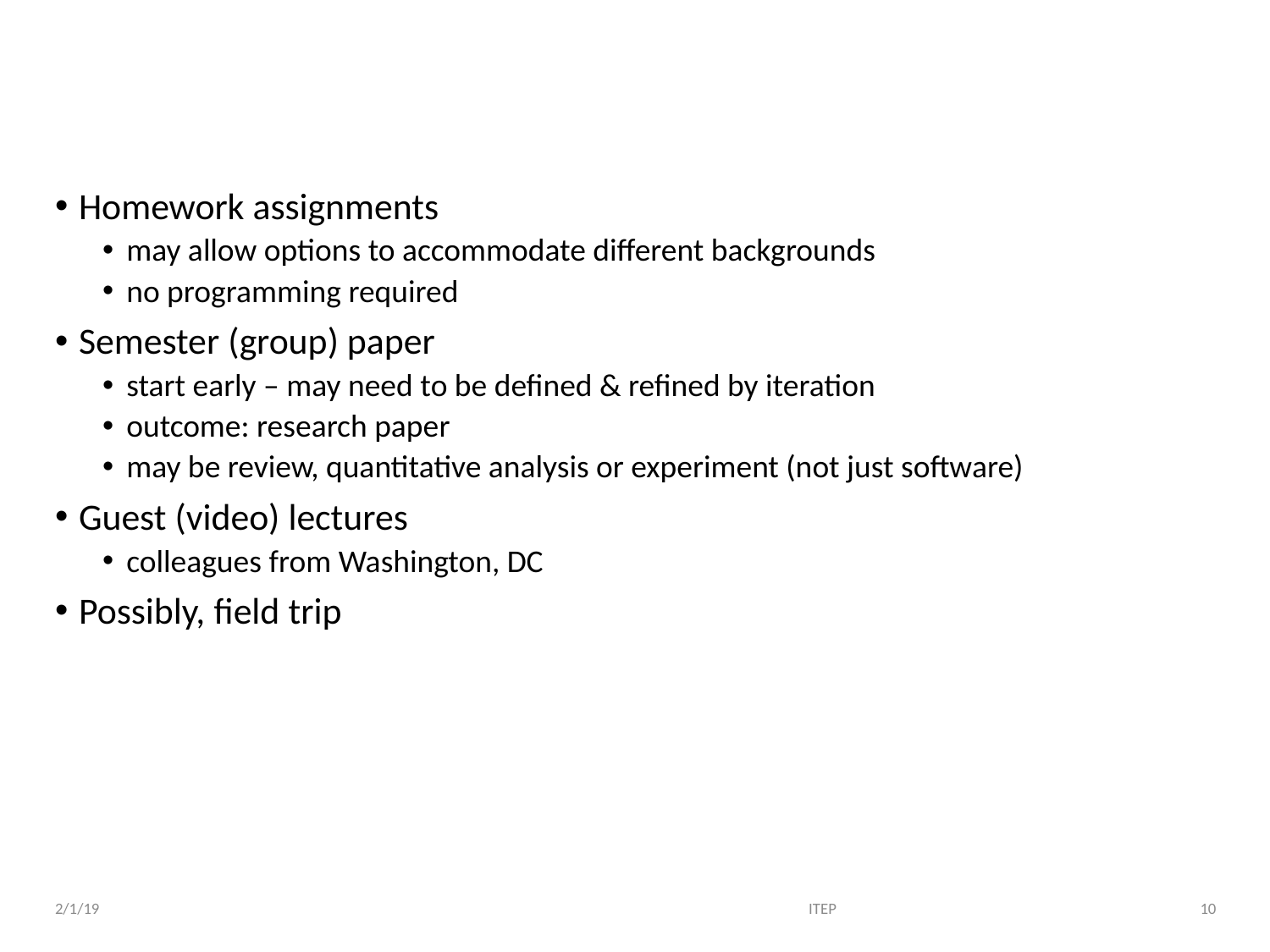

# Mechanics
Homework assignments
may allow options to accommodate different backgrounds
no programming required
Semester (group) paper
start early – may need to be defined & refined by iteration
outcome: research paper
may be review, quantitative analysis or experiment (not just software)
Guest (video) lectures
colleagues from Washington, DC
Possibly, field trip

ITEP
10
2/1/19